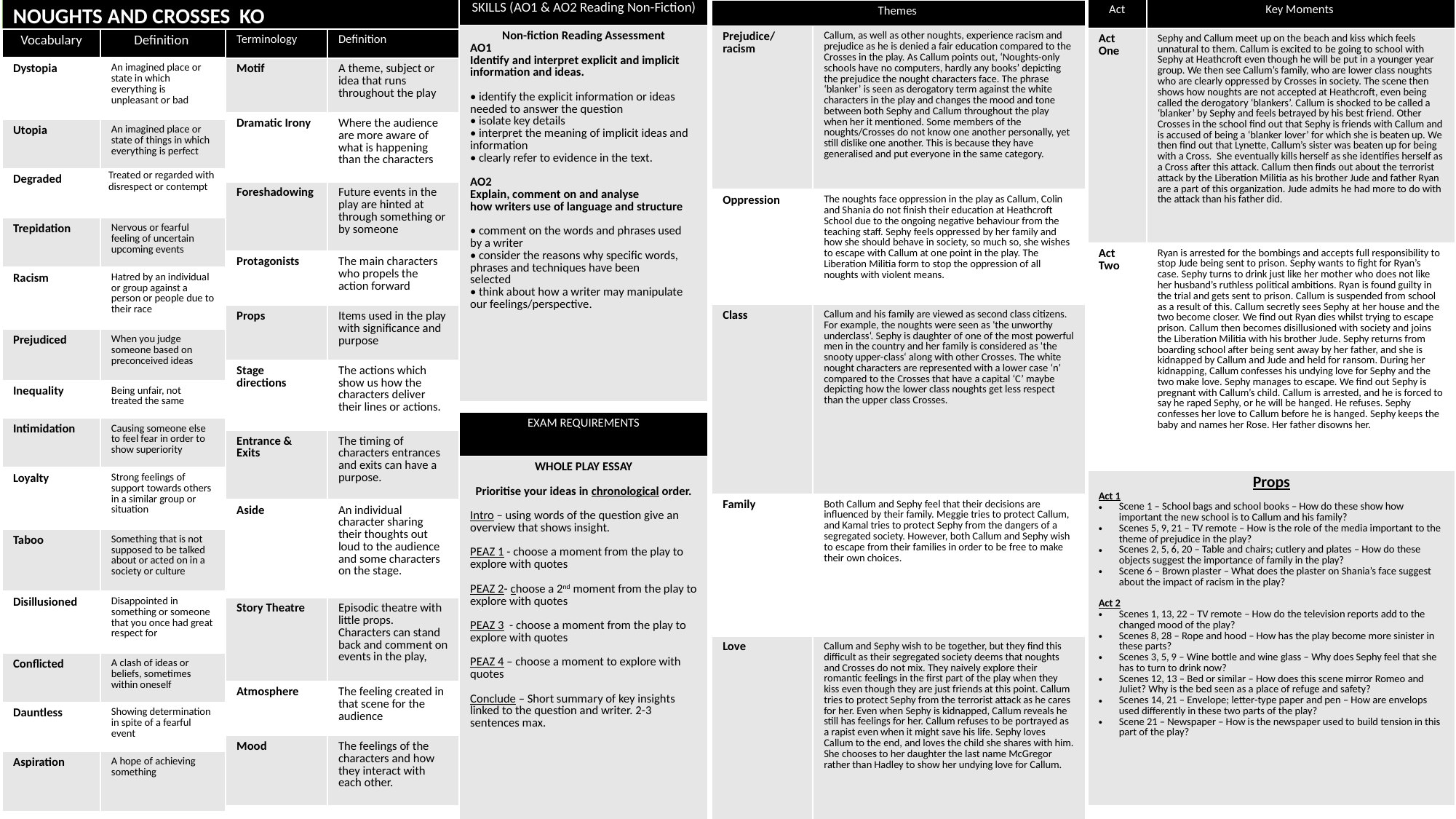

| Themes |  |
| --- | --- |
| Prejudice/ racism | Callum, as well as other noughts, experience racism and prejudice as he is denied a fair education compared to the Crosses in the play. As Callum points out, ‘Noughts-only schools have no computers, hardly any books’ depicting the prejudice the nought characters face. The phrase ‘blanker’ is seen as derogatory term against the white characters in the play and changes the mood and tone between both Sephy and Callum throughout the play when her it mentioned. Some members of the noughts/Crosses do not know one another personally, yet still dislike one another. This is because they have generalised and put everyone in the same category. |
| Oppression | The noughts face oppression in the play as Callum, Colin and Shania do not finish their education at Heathcroft School due to the ongoing negative behaviour from the teaching staff. Sephy feels oppressed by her family and how she should behave in society, so much so, she wishes to escape with Callum at one point in the play. The Liberation Militia form to stop the oppression of all noughts with violent means. |
| Class | Callum and his family are viewed as second class citizens. For example, the noughts were seen as 'the unworthy underclass‘. Sephy is daughter of one of the most powerful men in the country and her family is considered as 'the snooty upper-class‘ along with other Crosses. The white nought characters are represented with a lower case ‘n’ compared to the Crosses that have a capital ‘C’ maybe depicting how the lower class noughts get less respect than the upper class Crosses. |
| Family | Both Callum and Sephy feel that their decisions are influenced by their family. Meggie tries to protect Callum, and Kamal tries to protect Sephy from the dangers of a segregated society. However, both Callum and Sephy wish to escape from their families in order to be free to make their own choices. |
| Love | Callum and Sephy wish to be together, but they find this difficult as their segregated society deems that noughts and Crosses do not mix. They naively explore their romantic feelings in the first part of the play when they kiss even though they are just friends at this point. Callum tries to protect Sephy from the terrorist attack as he cares for her. Even when Sephy is kidnapped, Callum reveals he still has feelings for her. Callum refuses to be portrayed as a rapist even when it might save his life. Sephy loves Callum to the end, and loves the child she shares with him. She chooses to her daughter the last name McGregor rather than Hadley to show her undying love for Callum. |
| SKILLS (AO1 & AO2 Reading Non-Fiction) |
| --- |
| Non-fiction Reading Assessment AO1 Identify and interpret explicit and implicit information and ideas. • identify the explicit information or ideas needed to answer the question • isolate key details • interpret the meaning of implicit ideas and information • clearly refer to evidence in the text. AO2 Explain, comment on and analyse how writers use of language and structure • comment on the words and phrases used by a writer • consider the reasons why specific words, phrases and techniques have been selected • think about how a writer may manipulate our feelings/perspective. |
NOUGHTS AND CROSSES  KO
| Act | Key Moments |
| --- | --- |
| Act One | Sephy and Callum meet up on the beach and kiss which feels unnatural to them. Callum is excited to be going to school with Sephy at Heathcroft even though he will be put in a younger year group. We then see Callum’s family, who are lower class noughts who are clearly oppressed by Crosses in society. The scene then shows how noughts are not accepted at Heathcroft, even being called the derogatory ‘blankers’. Callum is shocked to be called a ‘blanker’ by Sephy and feels betrayed by his best friend. Other Crosses in the school find out that Sephy is friends with Callum and is accused of being a ‘blanker lover’ for which she is beaten up. We then find out that Lynette, Callum’s sister was beaten up for being with a Cross. She eventually kills herself as she identifies herself as a Cross after this attack. Callum then finds out about the terrorist attack by the Liberation Militia as his brother Jude and father Ryan are a part of this organization. Jude admits he had more to do with the attack than his father did. |
| Act Two | Ryan is arrested for the bombings and accepts full responsibility to stop Jude being sent to prison. Sephy wants to fight for Ryan’s case. Sephy turns to drink just like her mother who does not like her husband’s ruthless political ambitions. Ryan is found guilty in the trial and gets sent to prison. Callum is suspended from school as a result of this. Callum secretly sees Sephy at her house and the two become closer. We find out Ryan dies whilst trying to escape prison. Callum then becomes disillusioned with society and joins the Liberation Militia with his brother Jude. Sephy returns from boarding school after being sent away by her father, and she is kidnapped by Callum and Jude and held for ransom. During her kidnapping, Callum confesses his undying love for Sephy and the two make love. Sephy manages to escape. We find out Sephy is pregnant with Callum’s child. Callum is arrested, and he is forced to say he raped Sephy, or he will be hanged. He refuses. Sephy confesses her love to Callum before he is hanged. Sephy keeps the baby and names her Rose. Her father disowns her. |
| Props Act 1 Scene 1 – School bags and school books – How do these show how important the new school is to Callum and his family? Scenes 5, 9, 21 – TV remote – How is the role of the media important to the theme of prejudice in the play? Scenes 2, 5, 6, 20 – Table and chairs; cutlery and plates – How do these objects suggest the importance of family in the play? Scene 6 – Brown plaster – What does the plaster on Shania’s face suggest about the impact of racism in the play? Act 2 Scenes 1, 13, 22 – TV remote – How do the television reports add to the changed mood of the play? Scenes 8, 28 – Rope and hood – How has the play become more sinister in these parts? Scenes 3, 5, 9 – Wine bottle and wine glass – Why does Sephy feel that she has to turn to drink now? Scenes 12, 13 – Bed or similar – How does this scene mirror Romeo and Juliet? Why is the bed seen as a place of refuge and safety? Scenes 14, 21 – Envelope; letter-type paper and pen – How are envelops used differently in these two parts of the play? Scene 21 – Newspaper – How is the newspaper used to build tension in this part of the play? |  |
| Vocabulary | Definition |
| --- | --- |
| Dystopia | An imagined place or state in which everything is unpleasant or bad |
| Utopia | An imagined place or state of things in which everything is perfect |
| Degraded | Treated or regarded with disrespect or contempt |
| Trepidation | Nervous or fearful feeling of uncertain upcoming events |
| Racism | Hatred by an individual or group against a person or people due to their race |
| Prejudiced | When you judge someone based on preconceived ideas |
| Inequality | Being unfair, not treated the same |
| Intimidation | Causing someone else to feel fear in order to show superiority |
| Loyalty | Strong feelings of support towards others in a similar group or situation |
| Taboo | Something that is not supposed to be talked about or acted on in a society or culture |
| Disillusioned | Disappointed in something or someone that you once had great respect for |
| Conflicted | A clash of ideas or beliefs, sometimes within oneself |
| Dauntless | Showing determination in spite of a fearful event |
| Aspiration | A hope of achieving something |
| Terminology | Definition |
| --- | --- |
| Motif | A theme, subject or idea that runs throughout the play |
| Dramatic Irony | Where the audience are more aware of what is happening than the characters |
| Foreshadowing | Future events in the play are hinted at through something or by someone |
| Protagonists | The main characters who propels the action forward |
| Props | Items used in the play with significance and purpose |
| Stage directions | The actions which show us how the characters deliver their lines or actions. |
| Entrance & Exits | The timing of characters entrances and exits can have a purpose. |
| Aside | An individual character sharing their thoughts out loud to the audience and some characters on the stage. |
| Story Theatre | Episodic theatre with little props. Characters can stand back and comment on events in the play, |
| Atmosphere | The feeling created in that scene for the audience |
| Mood | The feelings of the characters and how they interact with each other. |
| EXAM REQUIREMENTS |
| --- |
| WHOLE PLAY ESSAY Prioritise your ideas in chronological order. Intro – using words of the question give an overview that shows insight. PEAZ 1 - choose a moment from the play to explore with quotes PEAZ 2- choose a 2nd moment from the play to explore with quotes PEAZ 3 - choose a moment from the play to explore with quotes PEAZ 4 – choose a moment to explore with quotes Conclude – Short summary of key insights linked to the question and writer. 2-3 sentences max. |